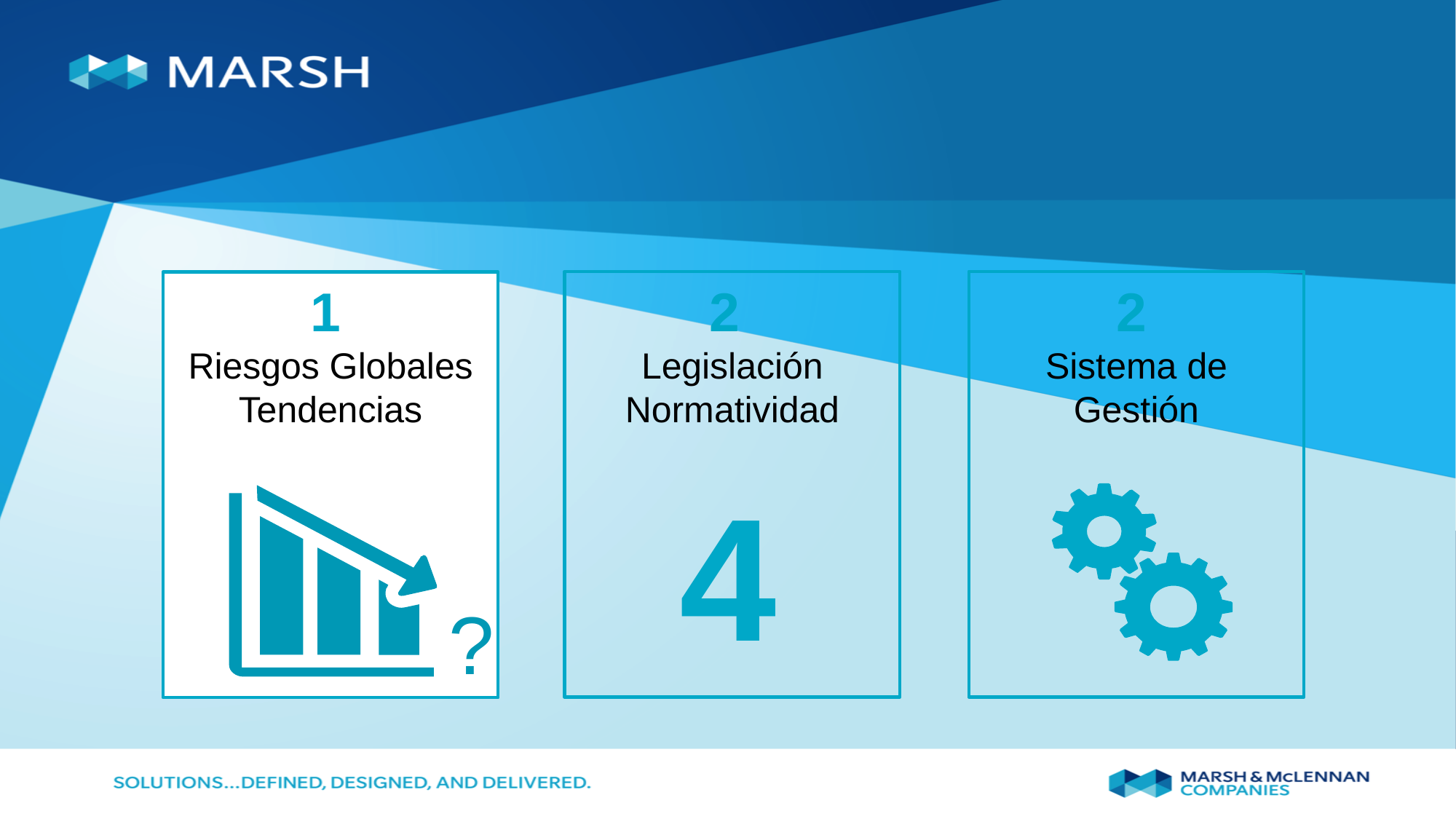

2
Sistema de Gestión

2
Legislación
Normatividad

1
Riesgos Globales
Tendencias

4

?